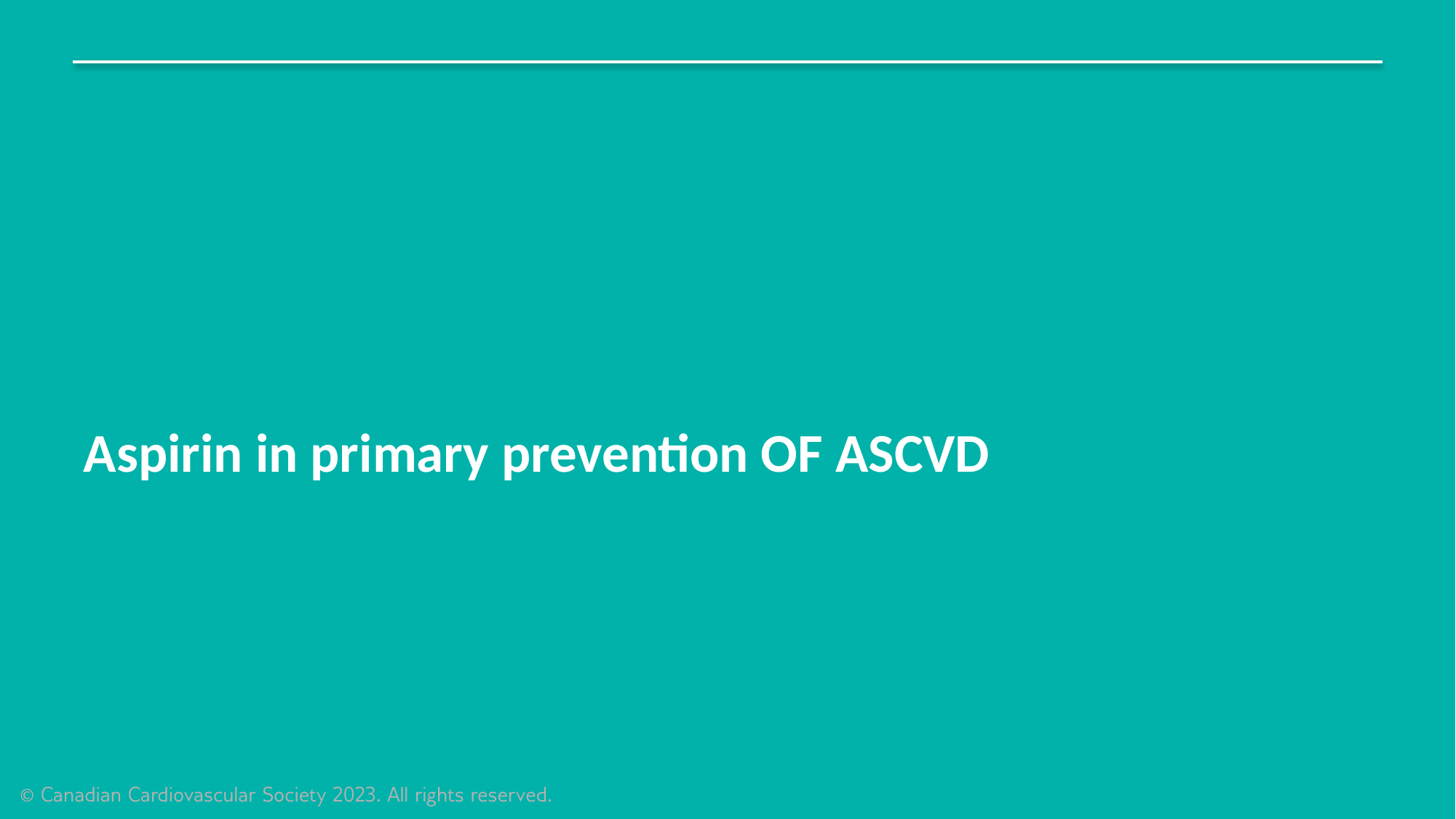

#
Aspirin in primary prevention OF ASCVD
© Canadian Cardiovascular Society 2023. All rights reserved.